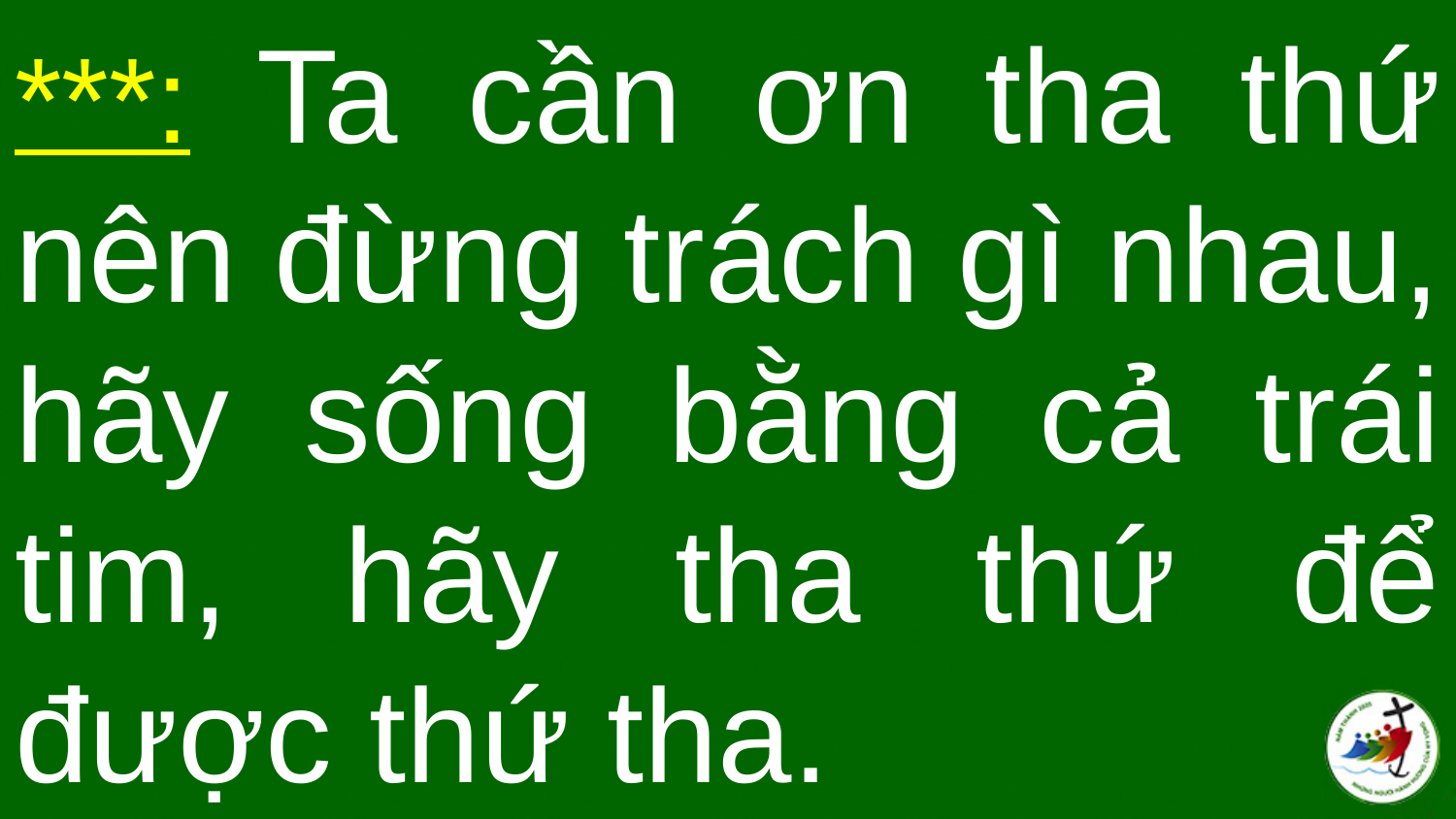

# ***: Ta cần ơn tha thứ nên đừng trách gì nhau, hãy sống bằng cả trái tim, hãy tha thứ để được thứ tha.